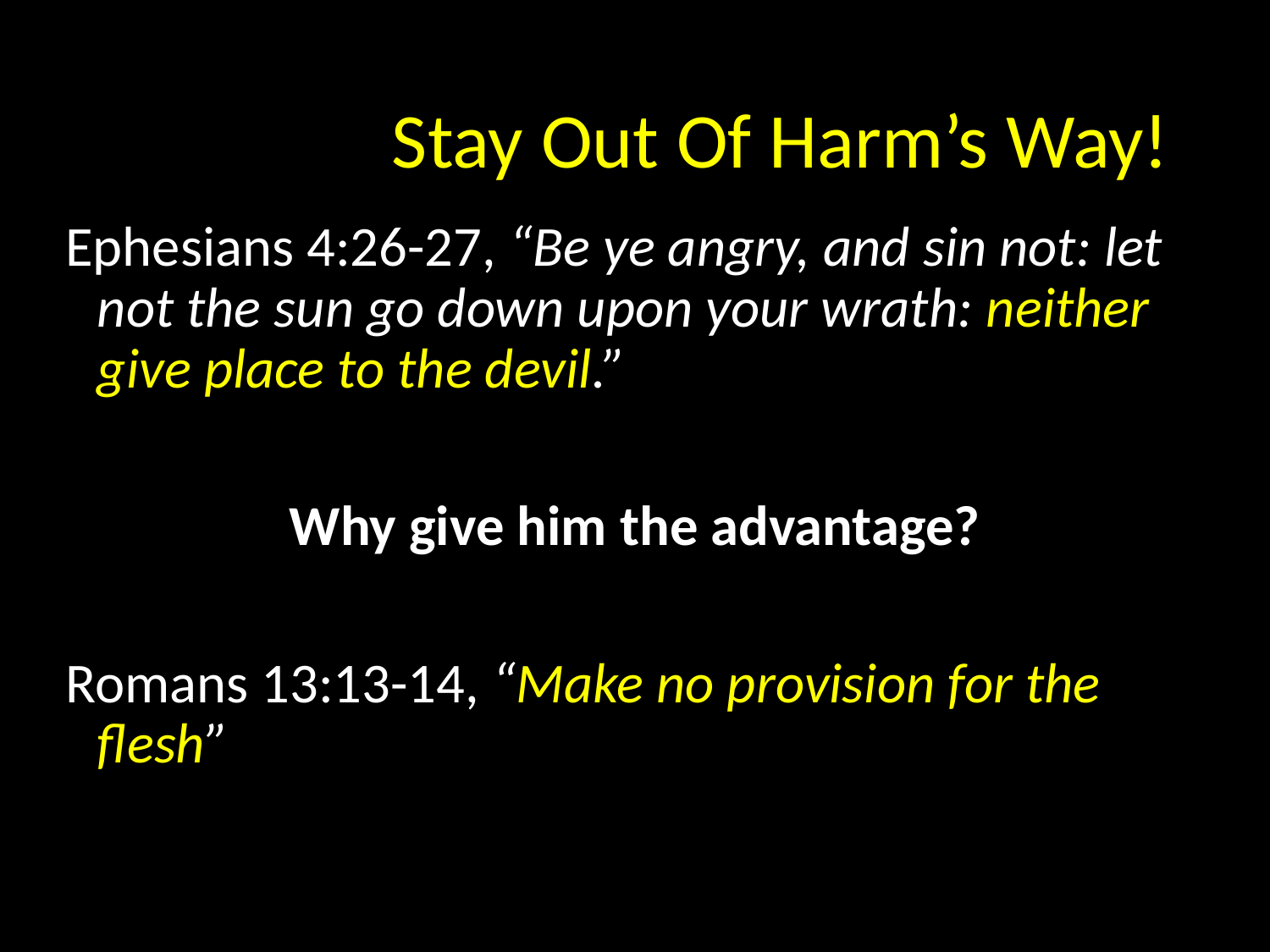

# Stay Out Of Harm’s Way!
Ephesians 4:26-27, “Be ye angry, and sin not: let not the sun go down upon your wrath: neither give place to the devil.”

Why give him the advantage?

Romans 13:13-14, “Make no provision for the flesh”